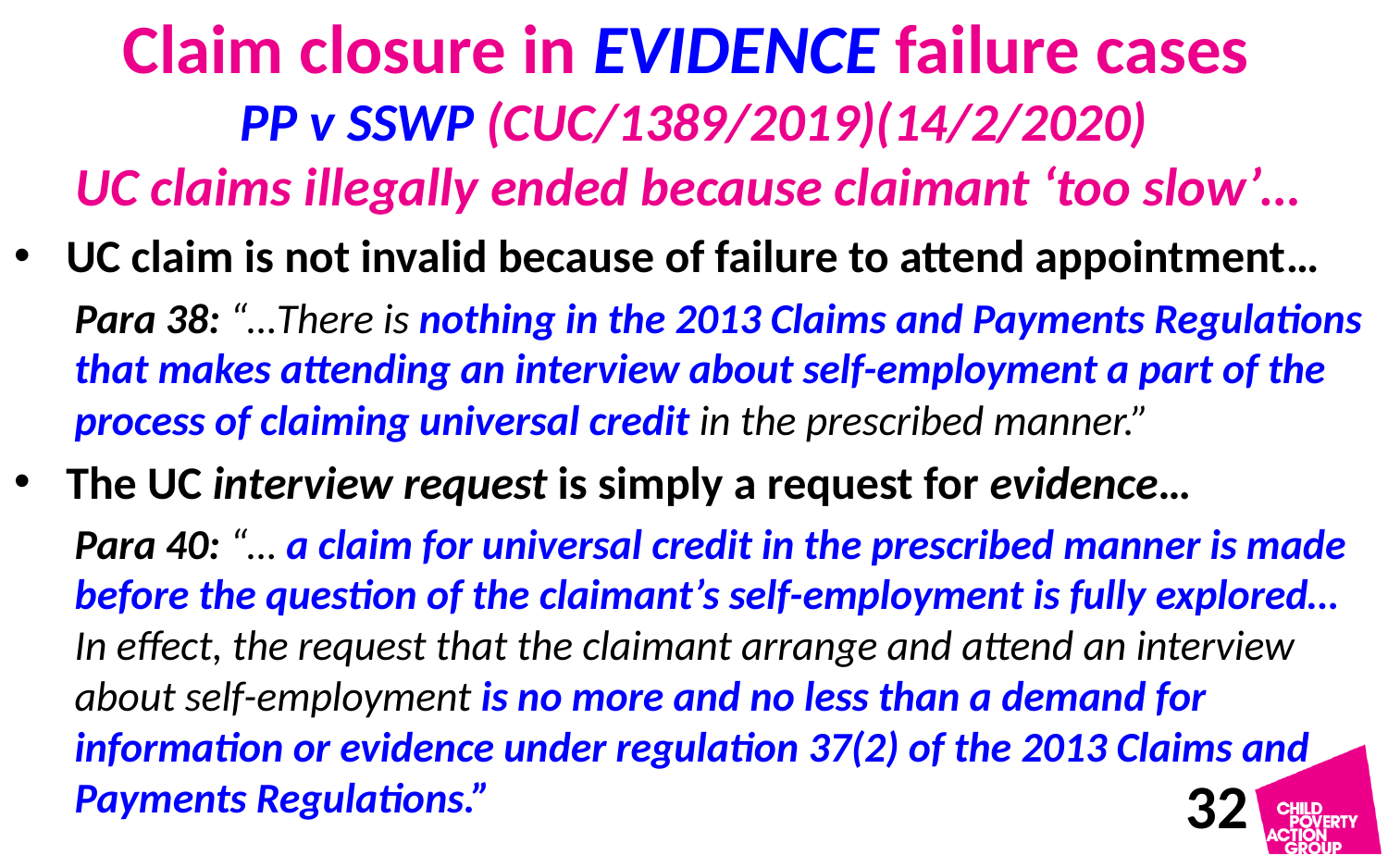

# Claim closure in EVIDENCE failure cases PP v SSWP (CUC/1389/2019)(14/2/2020) UC claims illegally ended because claimant ‘too slow’…
UC claim is not invalid because of failure to attend appointment…
Para 38: “…There is nothing in the 2013 Claims and Payments Regulations that makes attending an interview about self-employment a part of the process of claiming universal credit in the prescribed manner.”
The UC interview request is simply a request for evidence…
Para 40: “… a claim for universal credit in the prescribed manner is made before the question of the claimant’s self-employment is fully explored… In effect, the request that the claimant arrange and attend an interview about self-employment is no more and no less than a demand for information or evidence under regulation 37(2) of the 2013 Claims and Payments Regulations.”

32